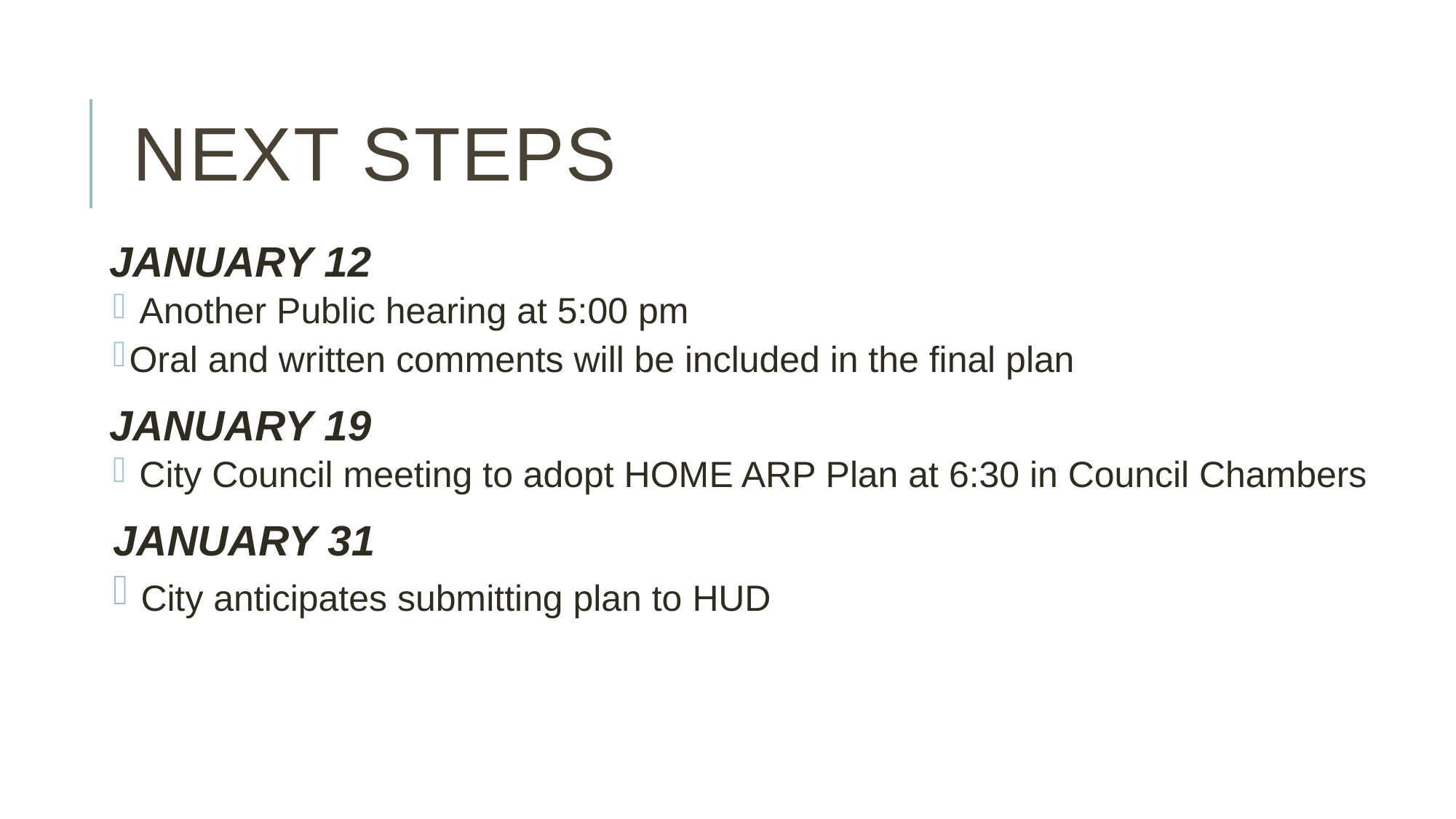

# Next steps
JANUARY 12
 Another Public hearing at 5:00 pm
Oral and written comments will be included in the final plan
JANUARY 19
 City Council meeting to adopt HOME ARP Plan at 6:30 in Council Chambers
JANUARY 31
 City anticipates submitting plan to HUD